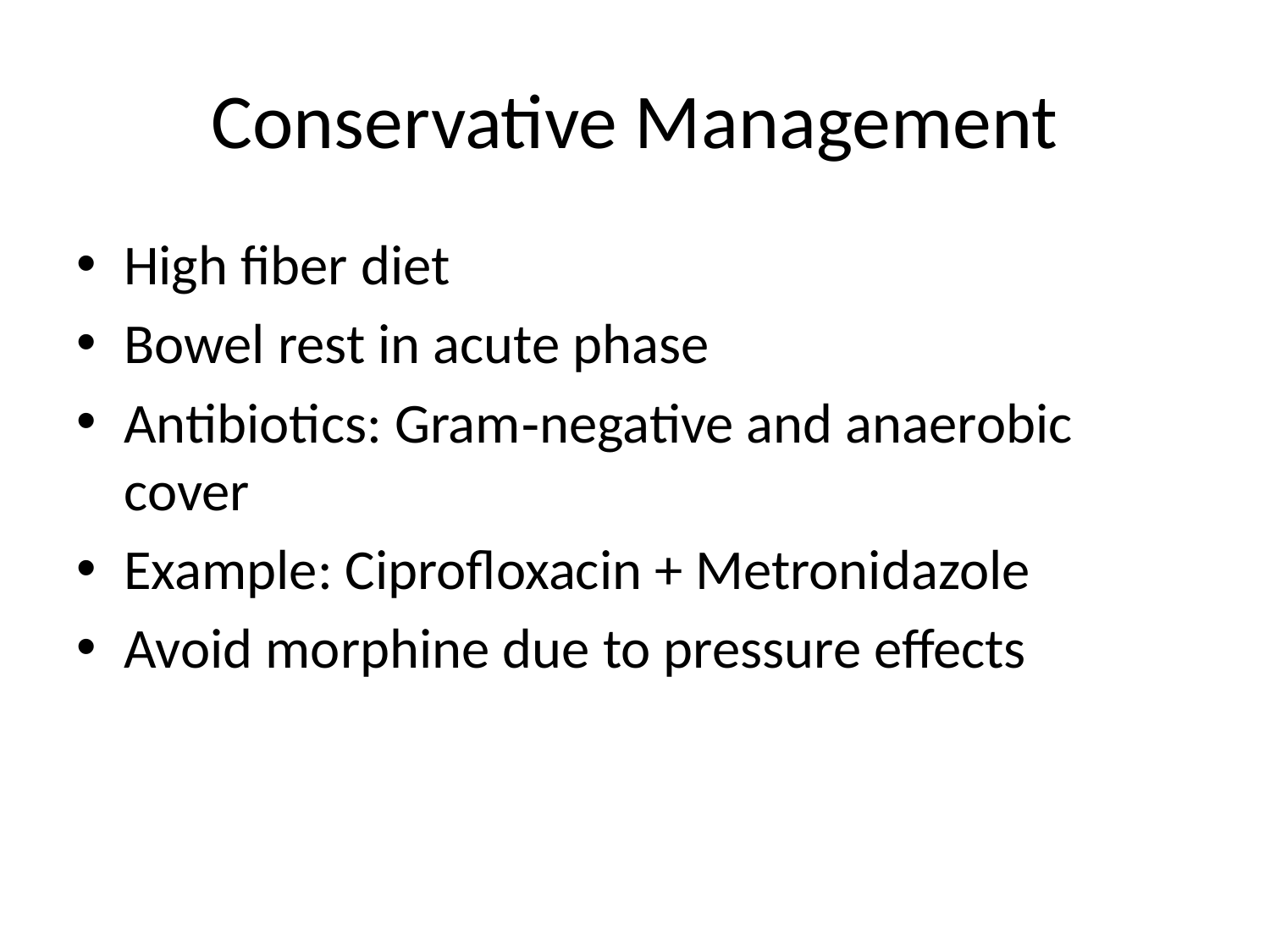

# Conservative Management
High fiber diet
Bowel rest in acute phase
Antibiotics: Gram‑negative and anaerobic cover
Example: Ciprofloxacin + Metronidazole
Avoid morphine due to pressure effects